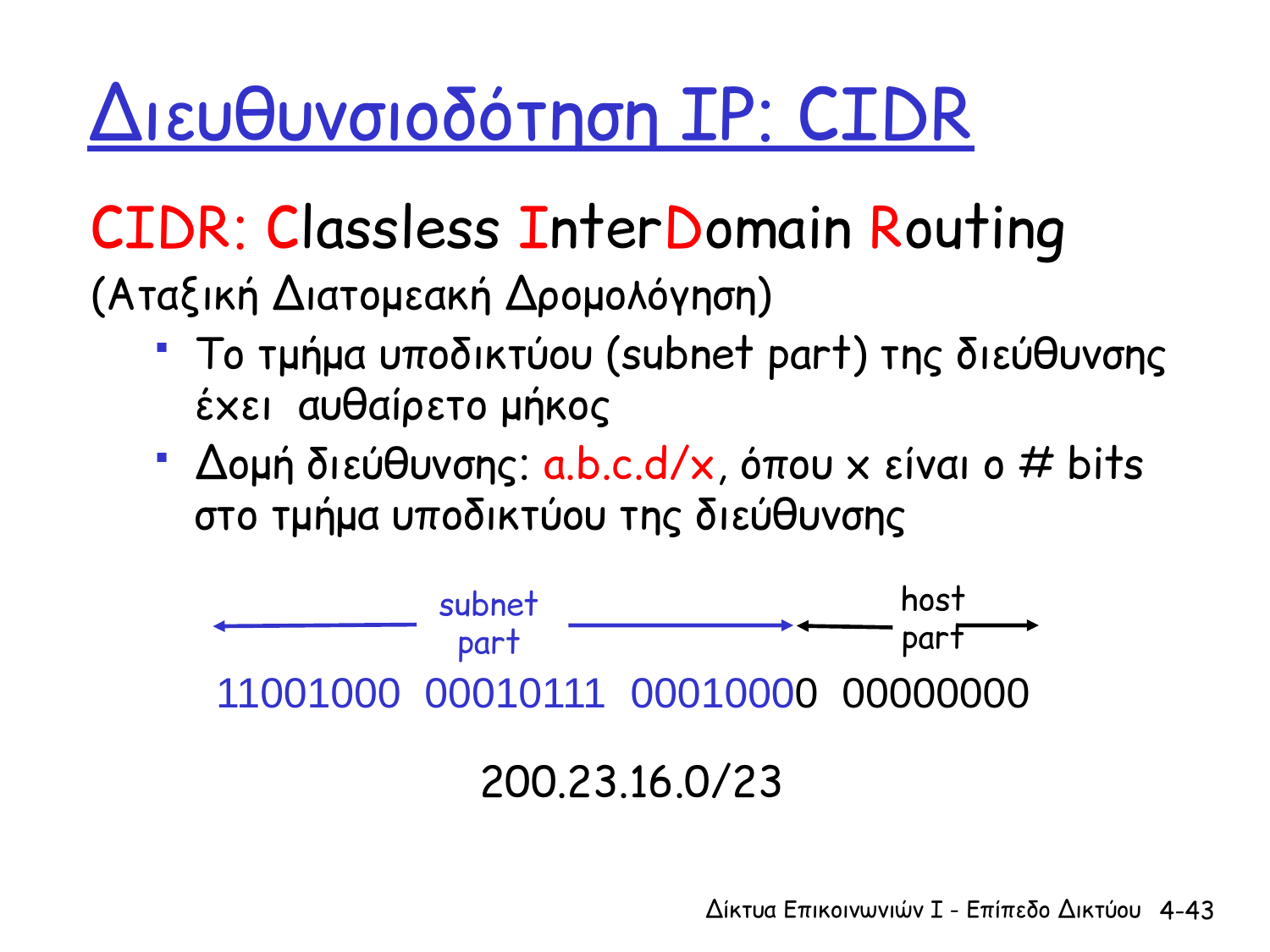

# Διευθυνσιοδότηση IP: CIDR
CIDR: Classless InterDomain Routing
(Αταξική Διατομεακή Δρομολόγηση)
Το τμήμα υποδικτύου (subnet part) της διεύθυνσης έχει  αυθαίρετο μήκος
Δομή διεύθυνσης: a.b.c.d/x, όπου x είναι ο # bits στο τμήμα υποδικτύου της διεύθυνσης
host
part
subnet
part

11001000  00010111  00010000  00000000
200.23.16.0/23
Δίκτυα Επικοινωνιών Ι - Επίπεδο Δικτύου
4-43